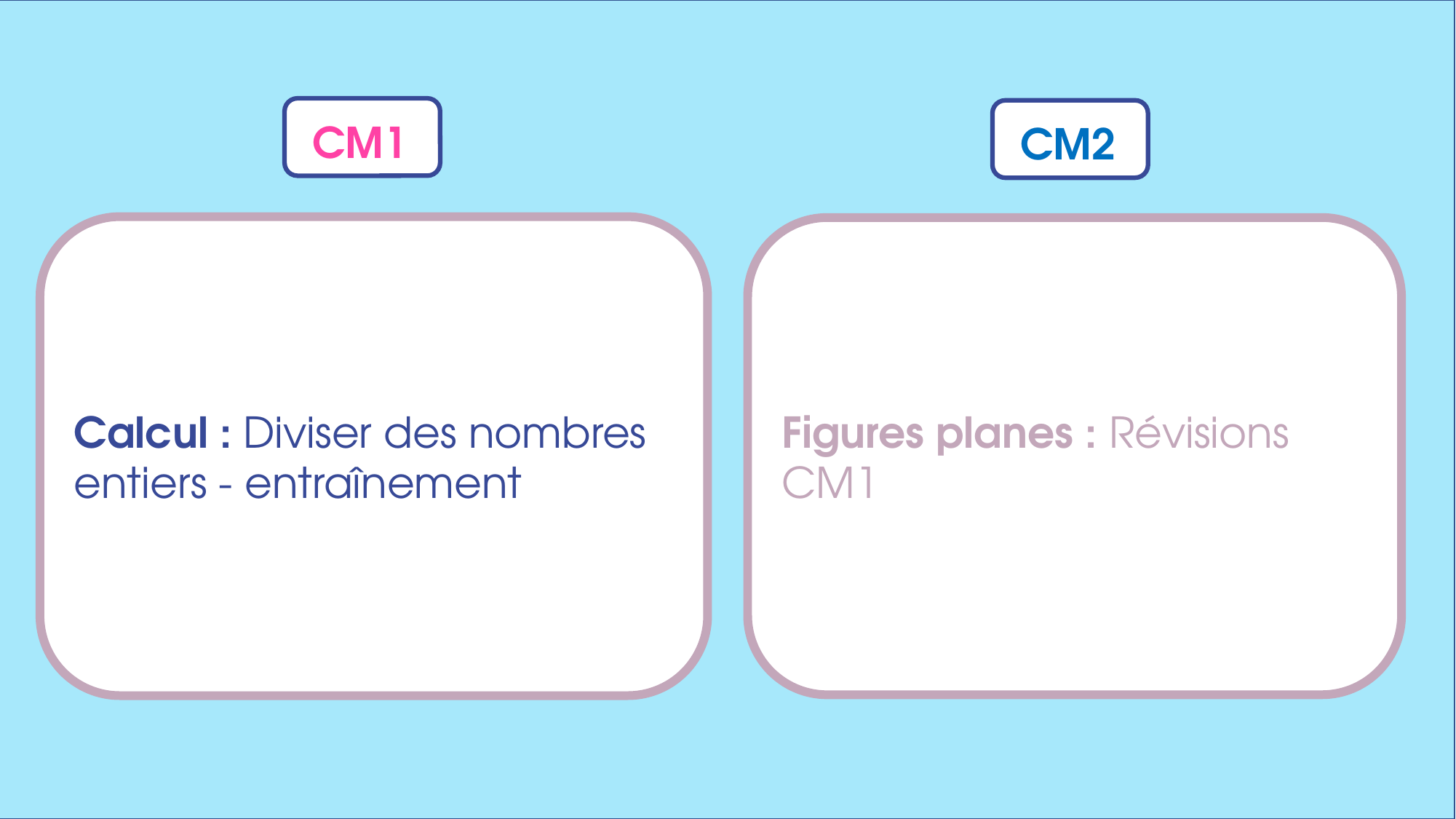

CM1

CM2
Calcul : Diviser des nombres entiers - entraînement
Figures planes : Révisions CM1
www.maitresseherisson.com